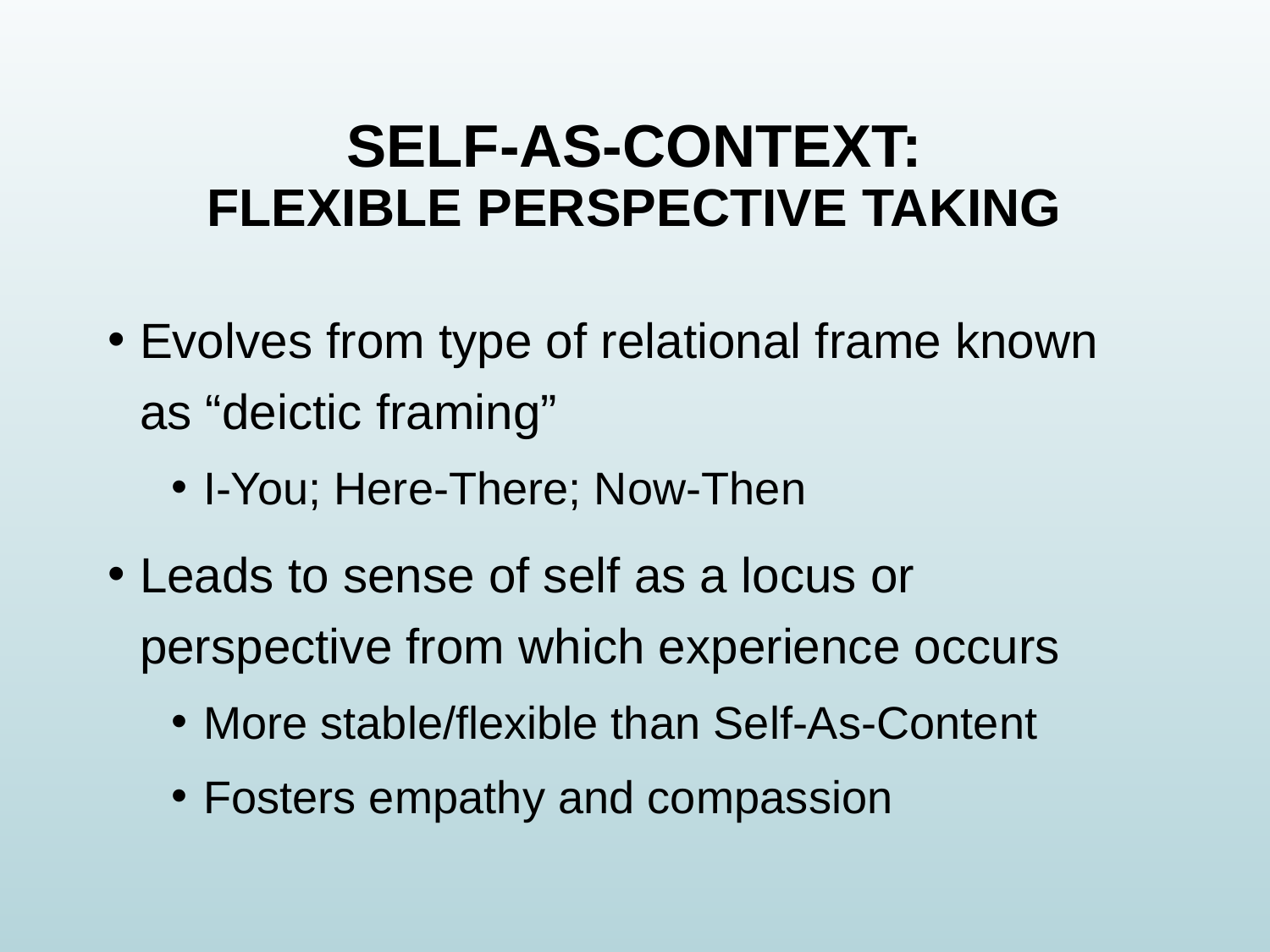

# Self-as-context: Flexible perspective taking
Evolves from type of relational frame known as “deictic framing”
I-You; Here-There; Now-Then
Leads to sense of self as a locus or perspective from which experience occurs
More stable/flexible than Self-As-Content
Fosters empathy and compassion